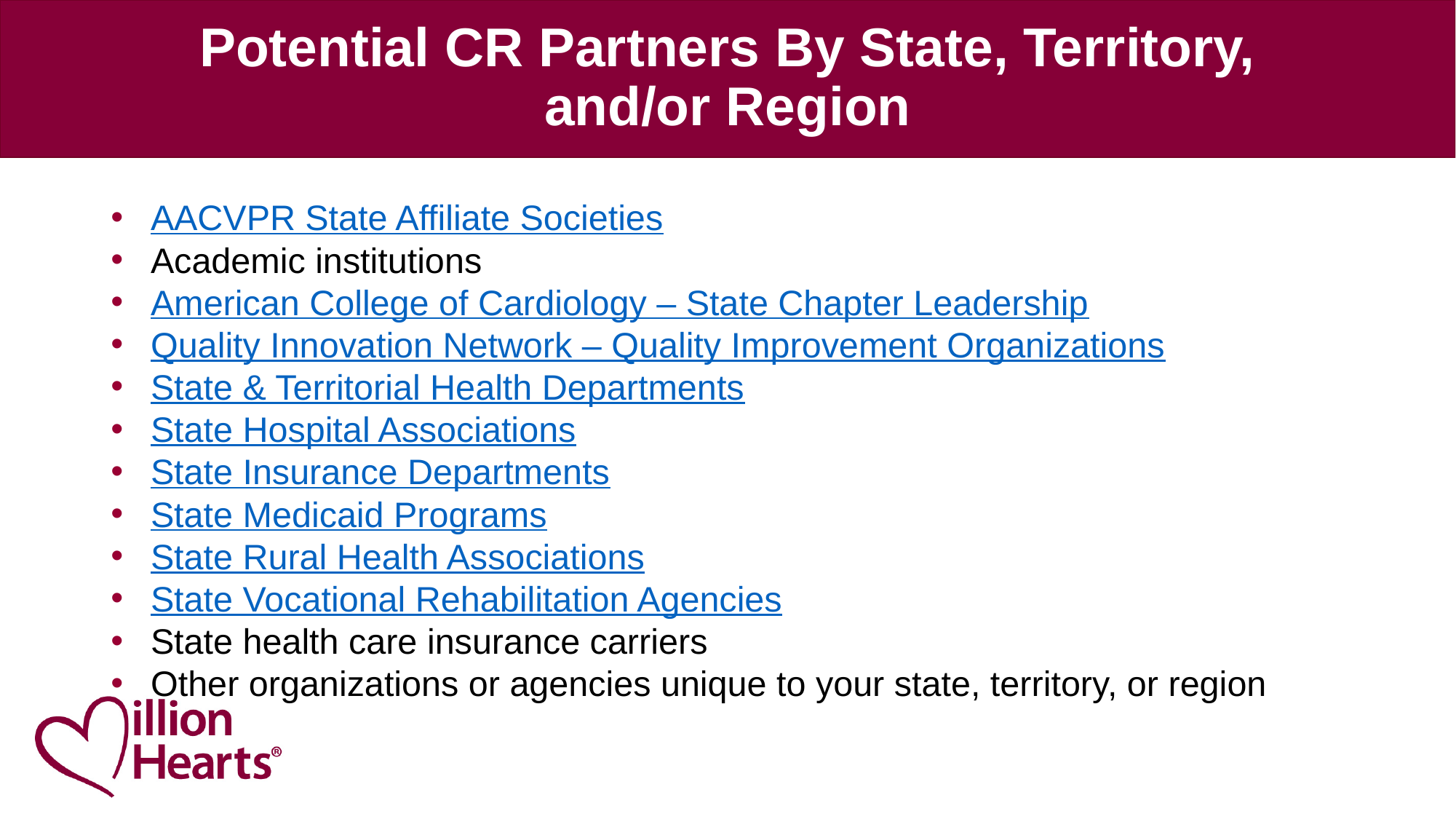

# Potential CR Partners By State, Territory, and/or Region
AACVPR State Affiliate Societies
Academic institutions
American College of Cardiology – State Chapter Leadership
Quality Innovation Network – Quality Improvement Organizations
State & Territorial Health Departments
State Hospital Associations
State Insurance Departments
State Medicaid Programs
State Rural Health Associations
State Vocational Rehabilitation Agencies
State health care insurance carriers
Other organizations or agencies unique to your state, territory, or region